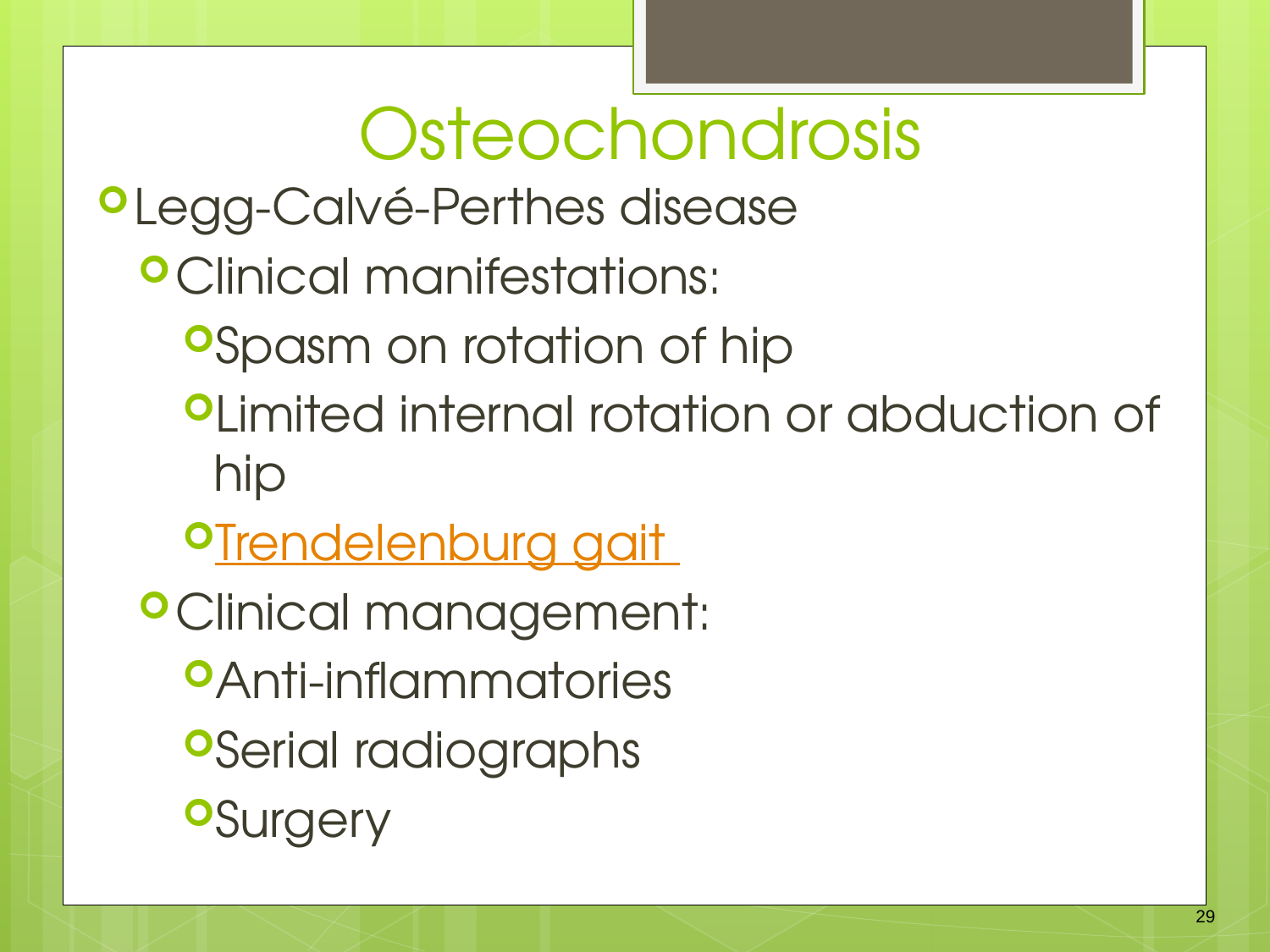

Osteochondrosis
Legg-Calvé-Perthes disease
Clinical manifestations:
Spasm on rotation of hip
Limited internal rotation or abduction of hip
Trendelenburg gait
Clinical management:
Anti-inflammatories
Serial radiographs
Surgery